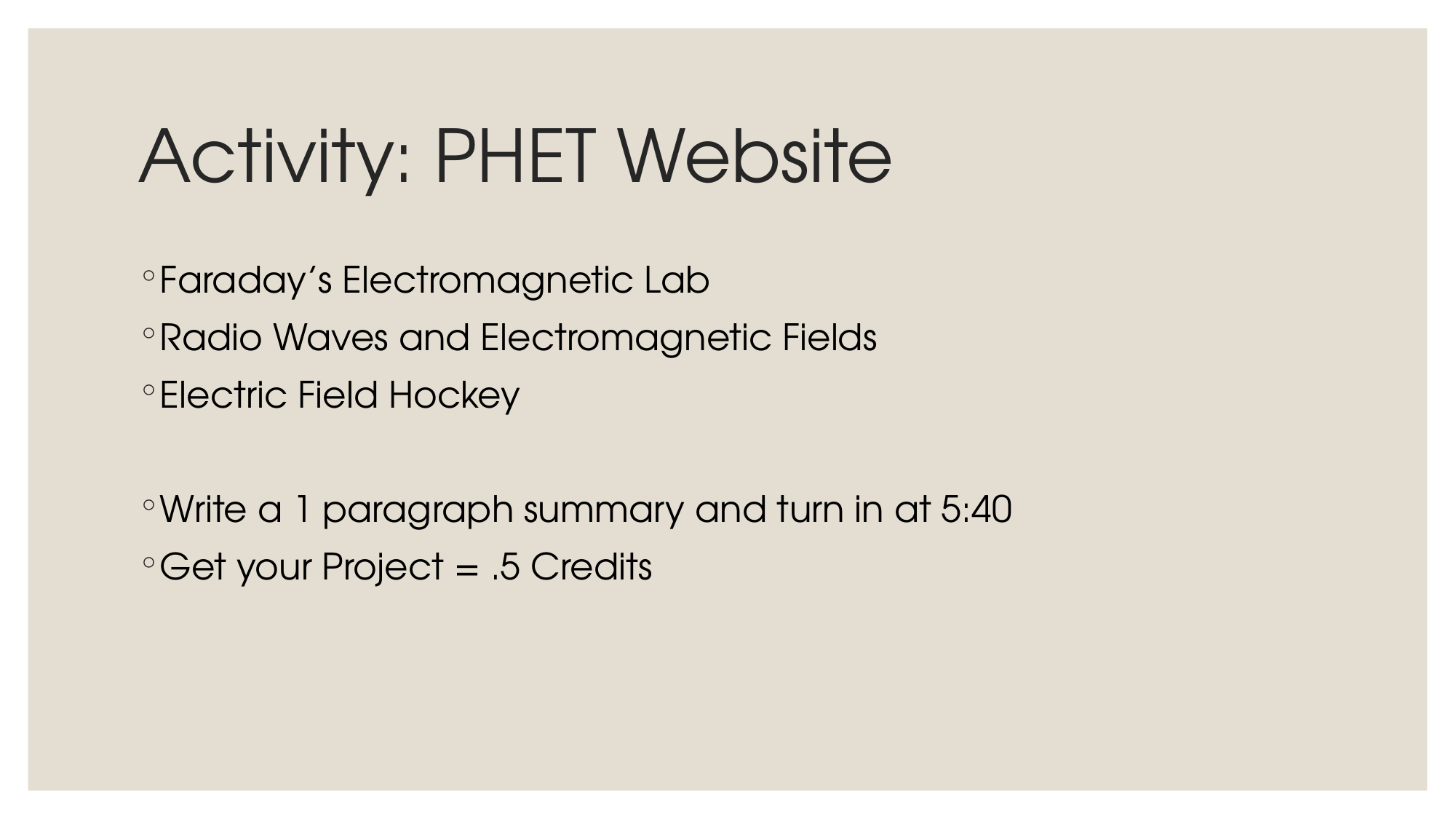

# Activity: PHET Website
Faraday’s Electromagnetic Lab
Radio Waves and Electromagnetic Fields
Electric Field Hockey

Write a 1 paragraph summary and turn in at 5:40
Get your Project = .5 Credits